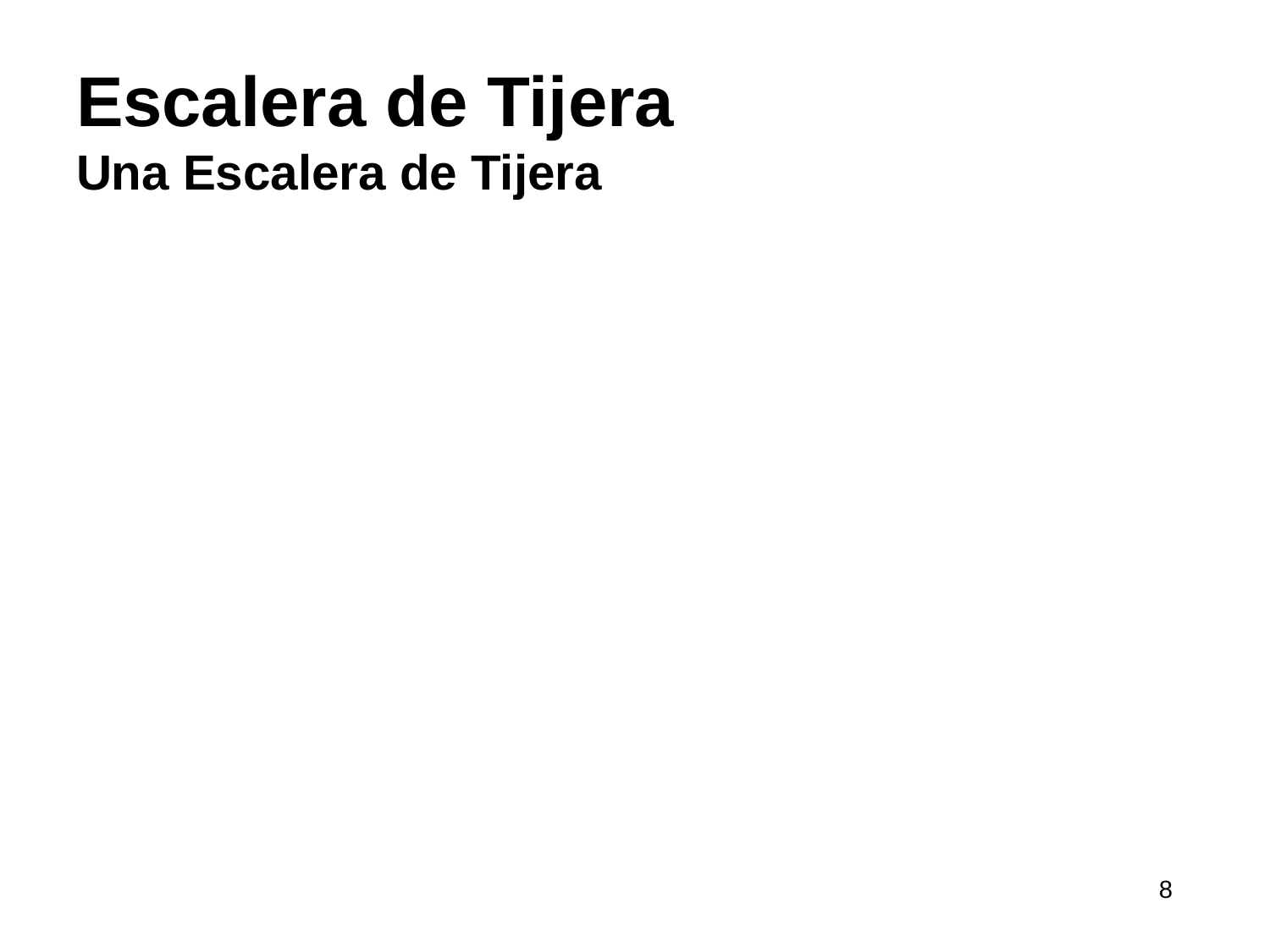

# Escalera de Tijera Una Escalera de Tijera
8